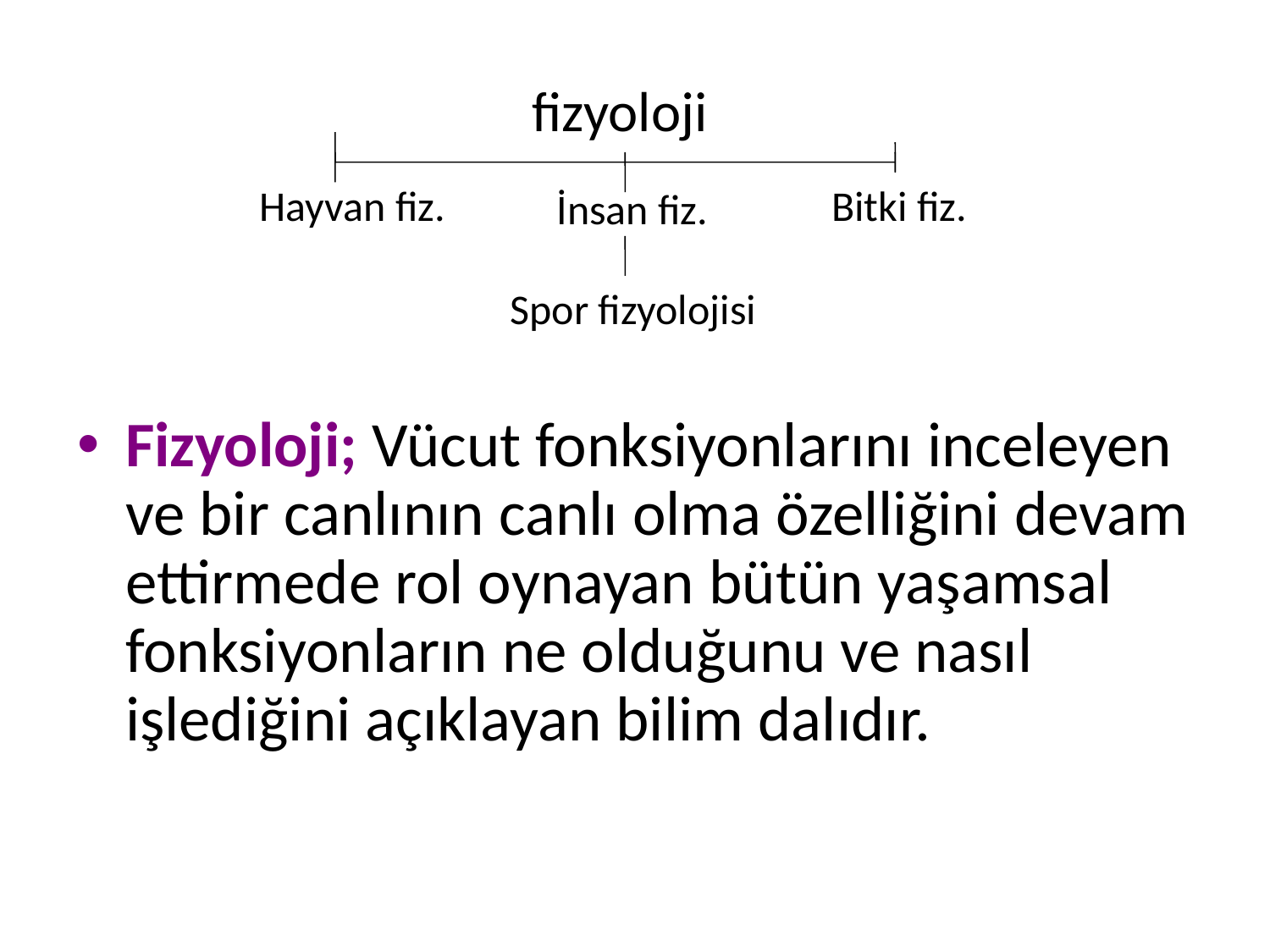

fizyoloji

Hayvan fiz.
Bitki fiz.
İnsan fiz.

Spor fizyolojisi
Fizyoloji; Vücut fonksiyonlarını inceleyen ve bir canlının canlı olma özelliğini devam ettirmede rol oynayan bütün yaşamsal fonksiyonların ne olduğunu ve nasıl işlediğini açıklayan bilim dalıdır.